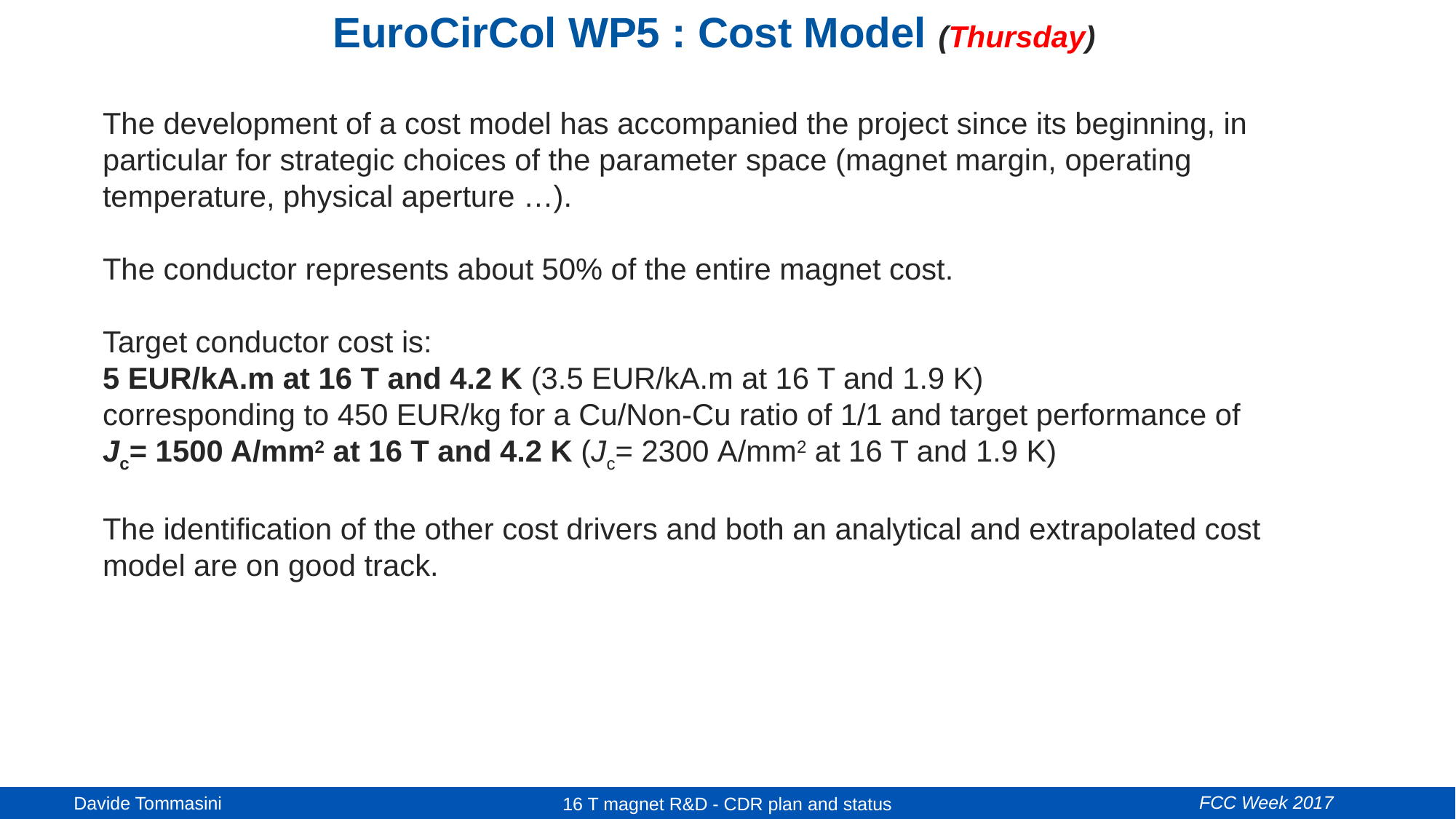

EuroCirCol WP5 : Cost Model (Thursday)
The development of a cost model has accompanied the project since its beginning, in particular for strategic choices of the parameter space (magnet margin, operating temperature, physical aperture …).

The conductor represents about 50% of the entire magnet cost.

Target conductor cost is:
5 EUR/kA.m at 16 T and 4.2 K (3.5 EUR/kA.m at 16 T and 1.9 K)
corresponding to 450 EUR/kg for a Cu/Non-Cu ratio of 1/1 and target performance of       Jc= 1500 A/mm2 at 16 T and 4.2 K (Jc= 2300 A/mm2 at 16 T and 1.9 K)

The identification of the other cost drivers and both an analytical and extrapolated cost model are on good track.